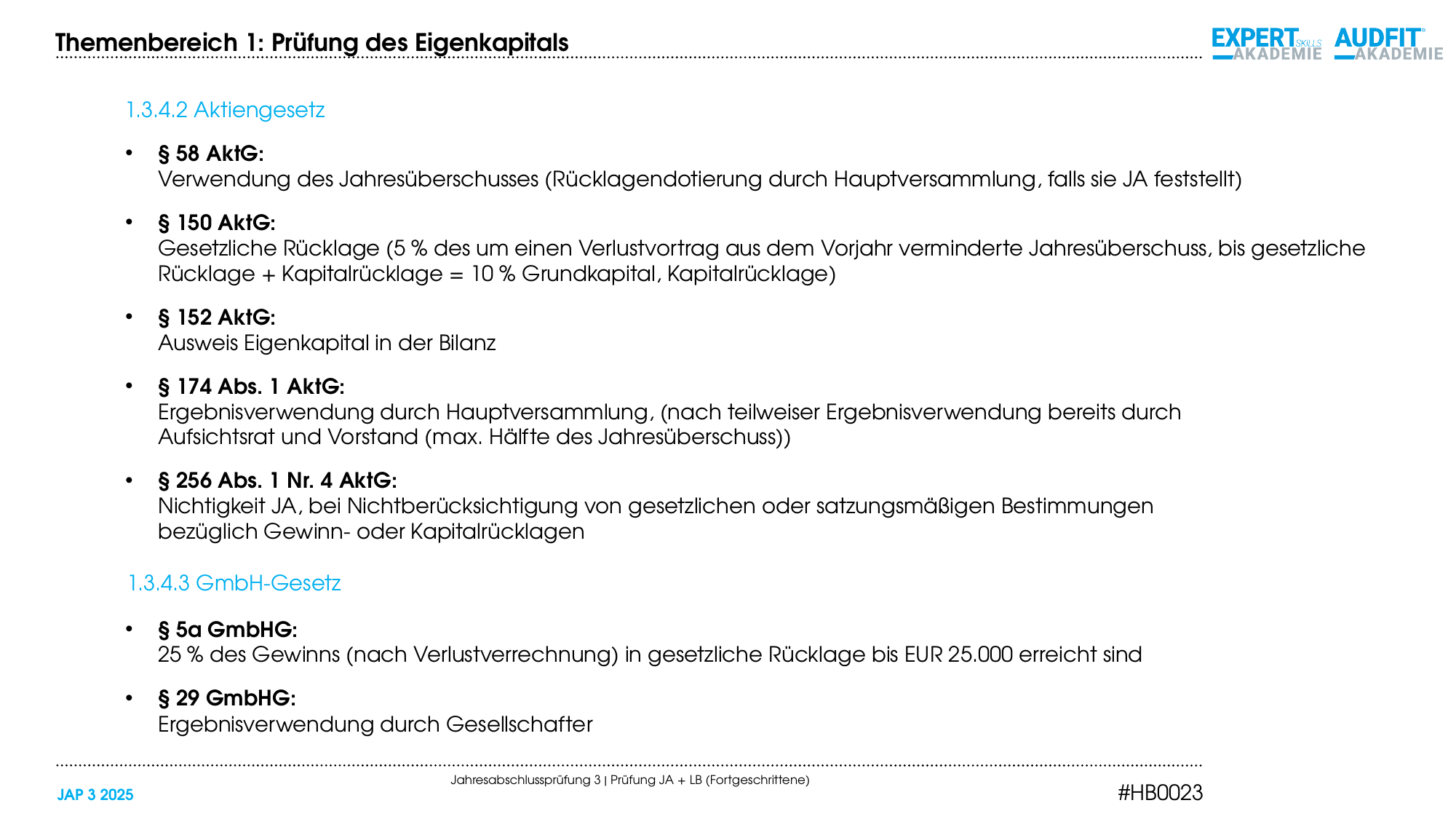

Themenbereich 1: Prüfung des Eigenkapitals
1.3.4.2 Aktiengesetz
§ 58 AktG:
Verwendung des Jahresüberschusses (Rücklagendotierung durch Hauptversammlung, falls sie JA feststellt)
§ 150 AktG:
Gesetzliche Rücklage (5 % des um einen Verlustvortrag aus dem Vorjahr verminderte Jahresüberschuss, bis gesetzliche Rücklage + Kapitalrücklage = 10 % Grundkapital, Kapitalrücklage)
§ 152 AktG:
Ausweis Eigenkapital in der Bilanz
§ 174 Abs. 1 AktG:
Ergebnisverwendung durch Hauptversammlung, (nach teilweiser Ergebnisverwendung bereits durch
Aufsichtsrat und Vorstand (max. Hälfte des Jahresüberschuss))
§ 256 Abs. 1 Nr. 4 AktG:
Nichtigkeit JA, bei Nichtberücksichtigung von gesetzlichen oder satzungsmäßigen Bestimmungen
bezüglich Gewinn- oder Kapitalrücklagen
1.3.4.3 GmbH-Gesetz
§ 5a GmbHG:
25 % des Gewinns (nach Verlustverrechnung) in gesetzliche Rücklage bis EUR 25.000 erreicht sind
§ 29 GmbHG:
Ergebnisverwendung durch Gesellschafter